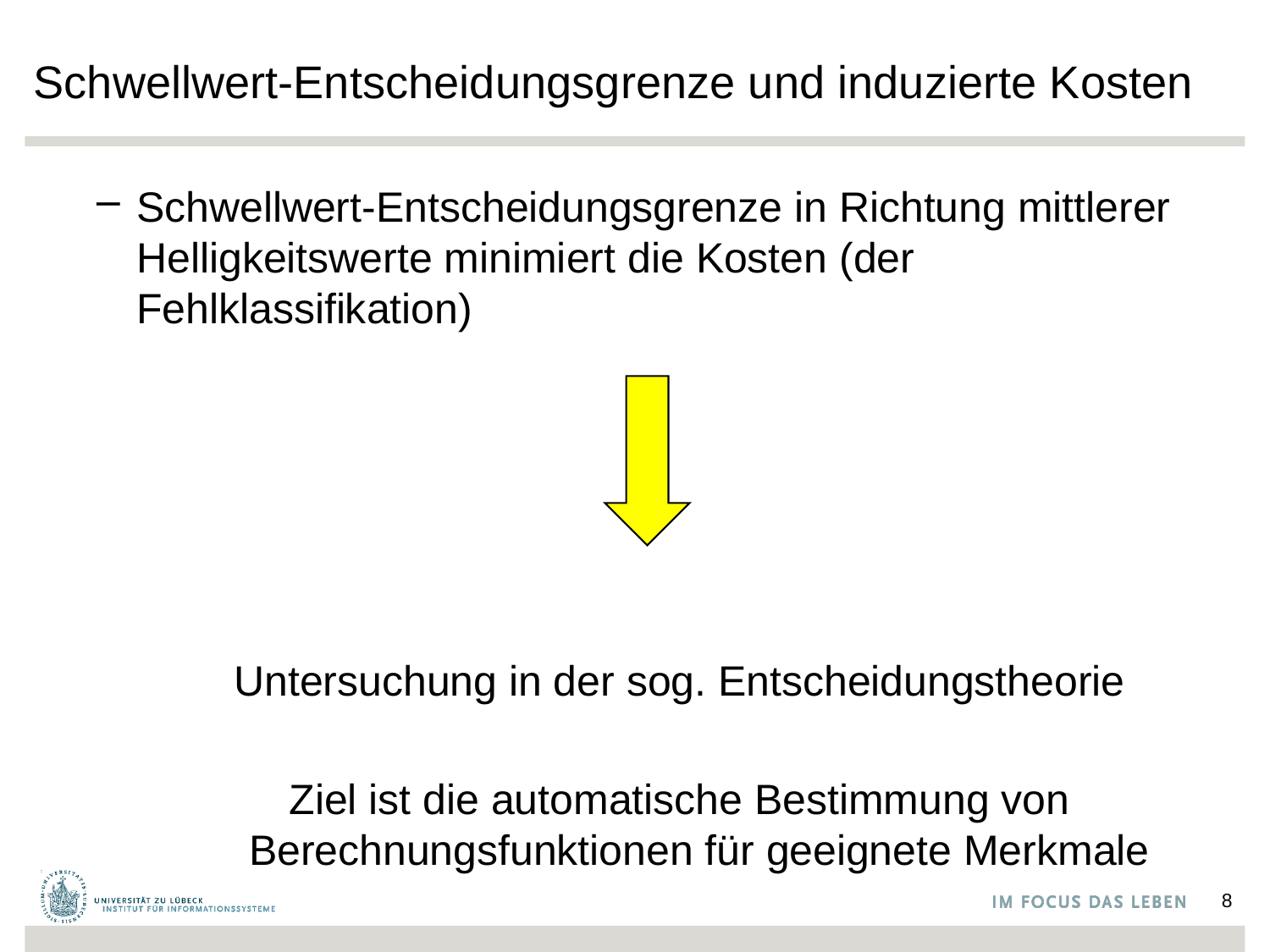

Schwellwert-Entscheidungsgrenze und induzierte Kosten

Schwellwert-Entscheidungsgrenze in Richtung mittlerer Helligkeitswerte minimiert die Kosten (der Fehlklassifikation)

Untersuchung in der sog. Entscheidungstheorie

Ziel ist die automatische Bestimmung von Berechnungsfunktionen für geeignete Merkmale

8